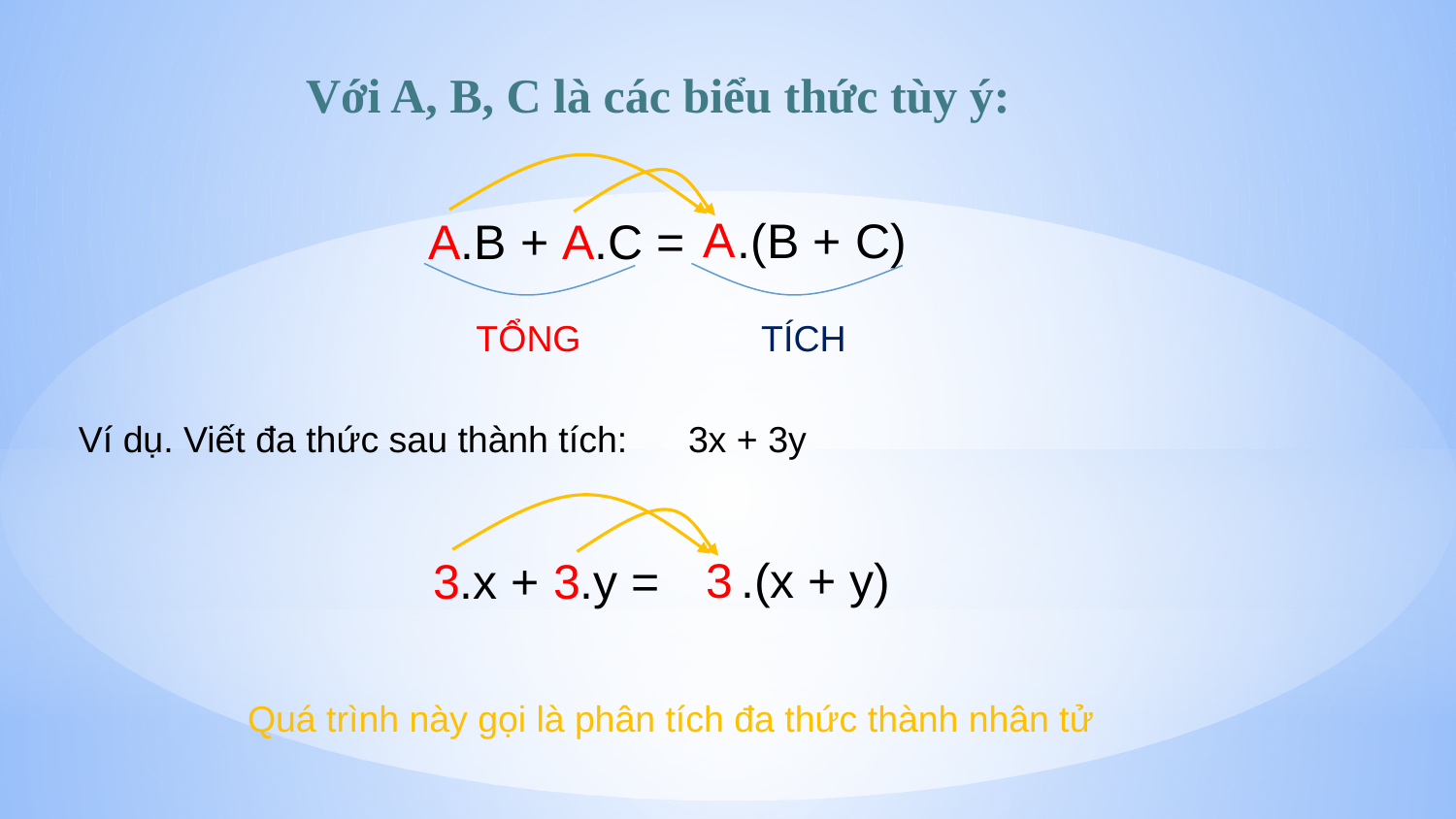

# Với A, B, C là các biểu thức tùy ý:

A
.(B + C)
A.B + A.C =

TỔNG
TÍCH
Ví dụ. Viết đa thức sau thành tích:      3x + 3y

3
.(x + y)
3.x + 3.y =
Quá trình này gọi là phân tích đa thức thành nhân tử